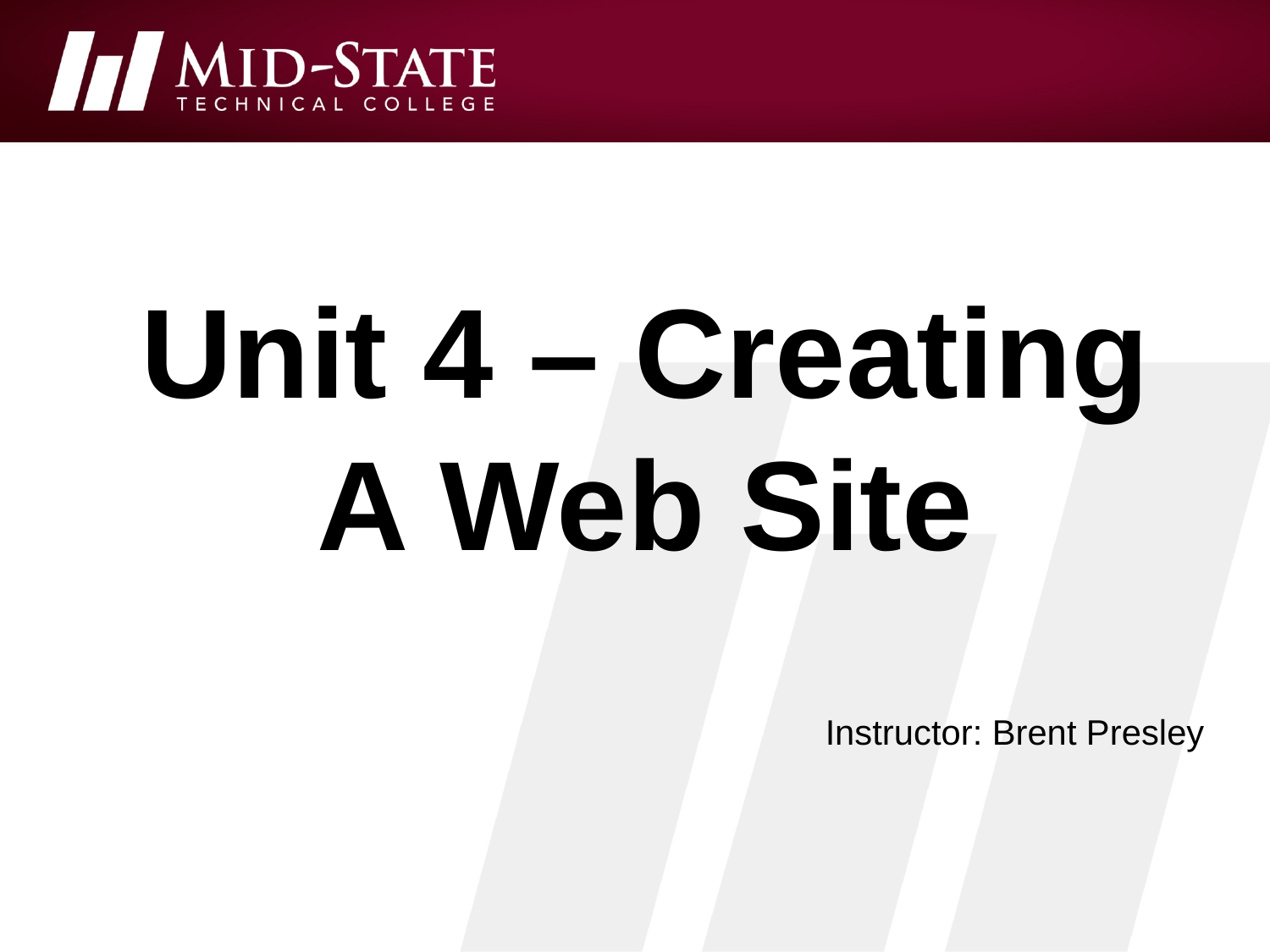

# Unit 4 – Creating A Web Site
Instructor: Brent Presley